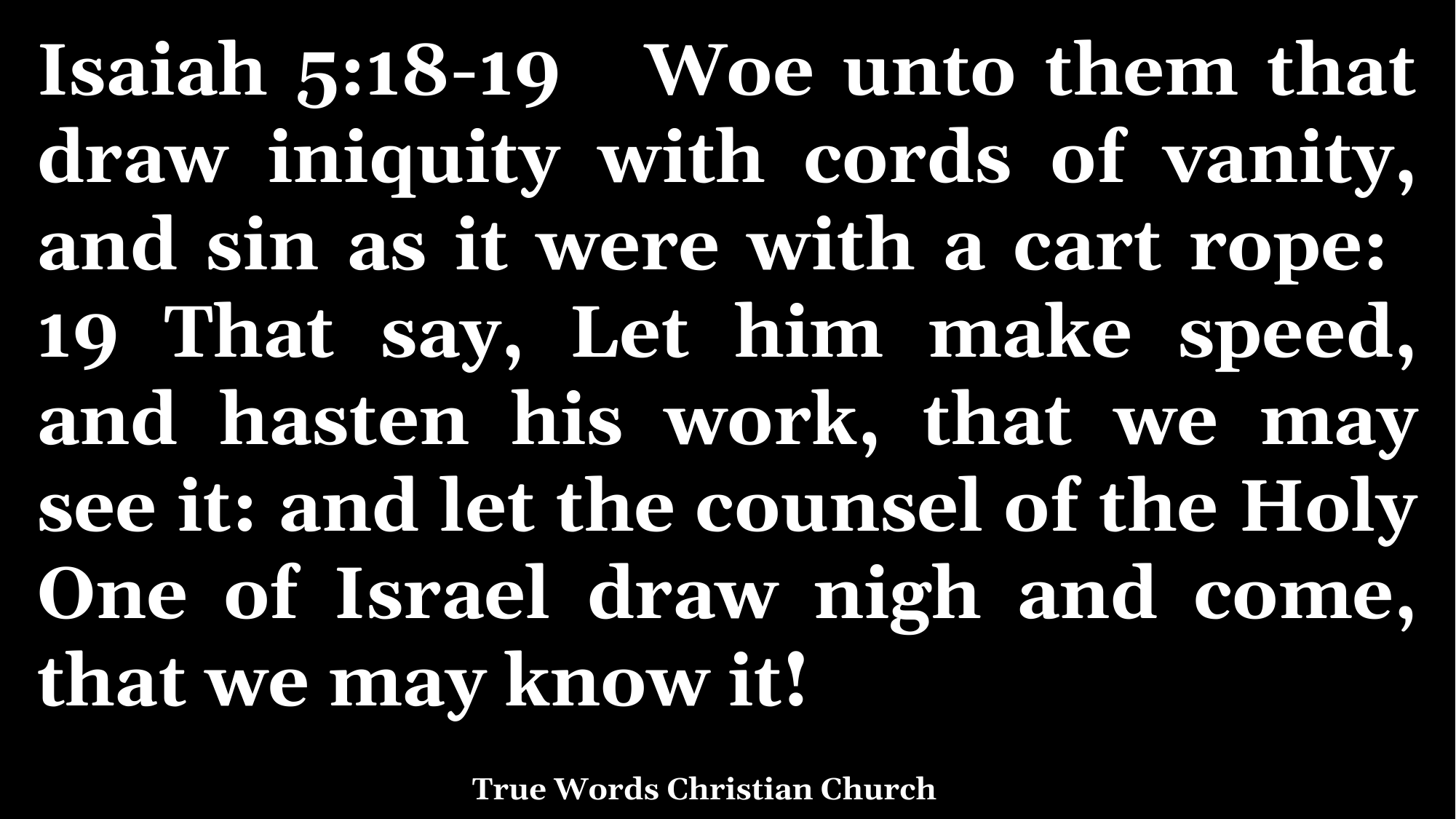

Isaiah 5:18-19   Woe unto them that draw iniquity with cords of vanity, and sin as it were with a cart rope:  19 That say, Let him make speed, and hasten his work, that we may see it: and let the counsel of the Holy One of Israel draw nigh and come, that we may know it!
True Words Christian Church